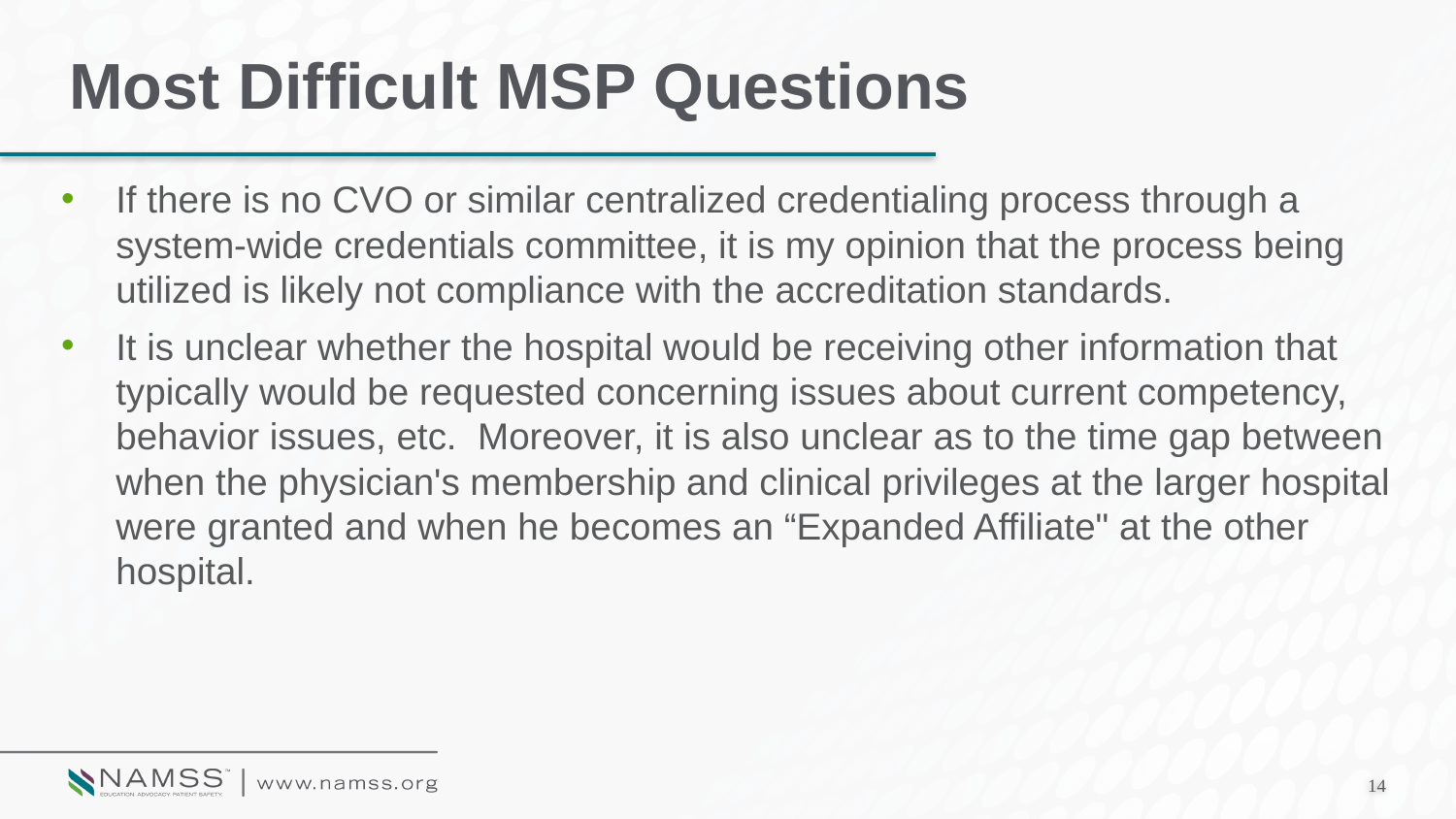

# Most Difficult MSP Questions
If there is no CVO or similar centralized credentialing process through a system-wide credentials committee, it is my opinion that the process being utilized is likely not compliance with the accreditation standards.
It is unclear whether the hospital would be receiving other information that typically would be requested concerning issues about current competency, behavior issues, etc.  Moreover, it is also unclear as to the time gap between when the physician's membership and clinical privileges at the larger hospital were granted and when he becomes an “Expanded Affiliate" at the other hospital.